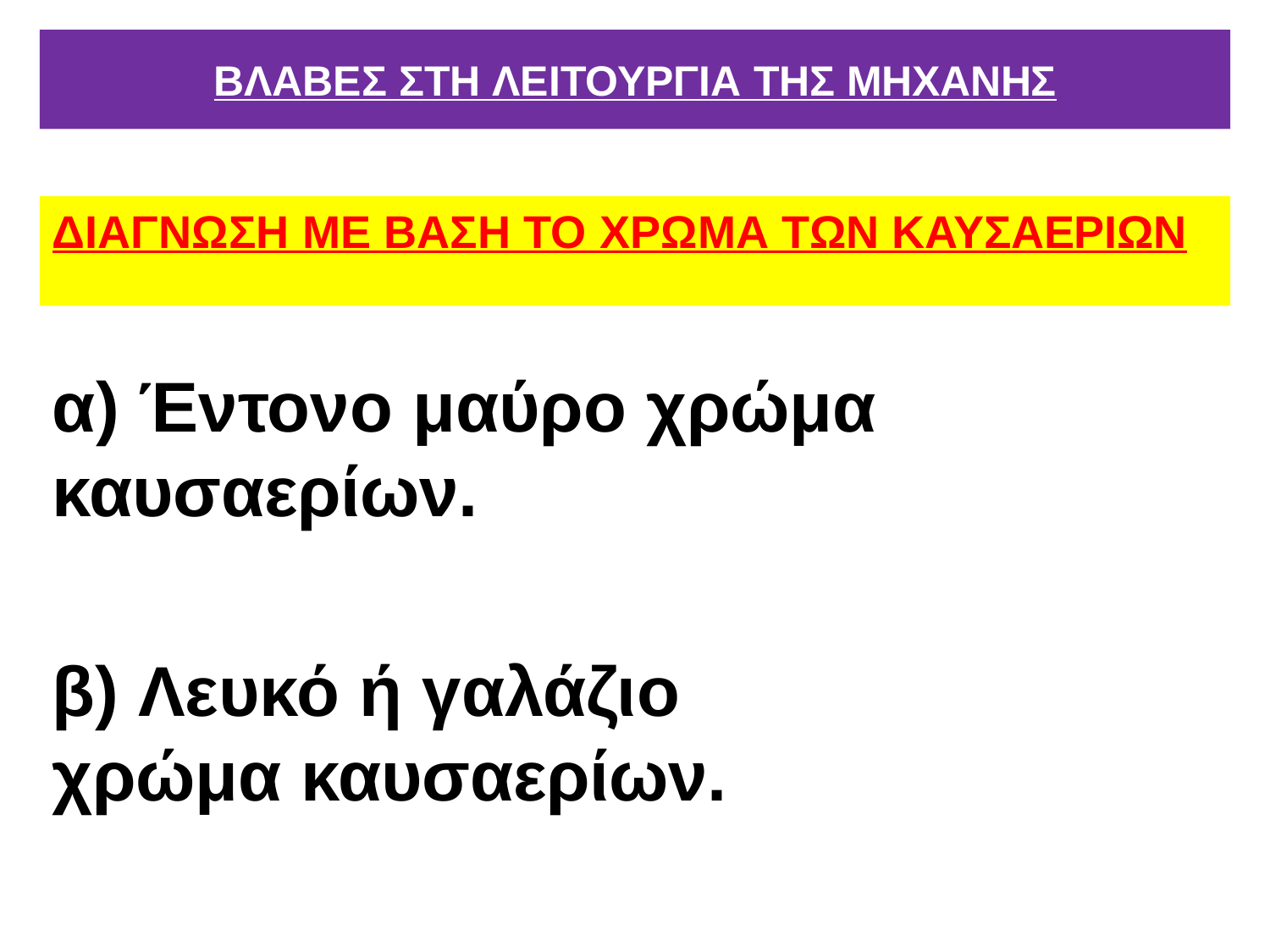

ΒΛΑΒΕΣ ΣΤΗ ΛΕΙΤΟΥΡΓΙΑ ΤΗΣ ΜΗΧΑΝΗΣ

# ΔΙΑΓΝΩΣΗ ΜΕ ΒΑΣΗ ΤΟ ΧΡΩΜΑ ΤΩΝ ΚΑΥΣΑΕΡΙΩΝ
α) Έντονο μαύρο χρώμα καυσαερίων.

β) Λευκό ή γαλάζιο χρώμα καυσαερίων.